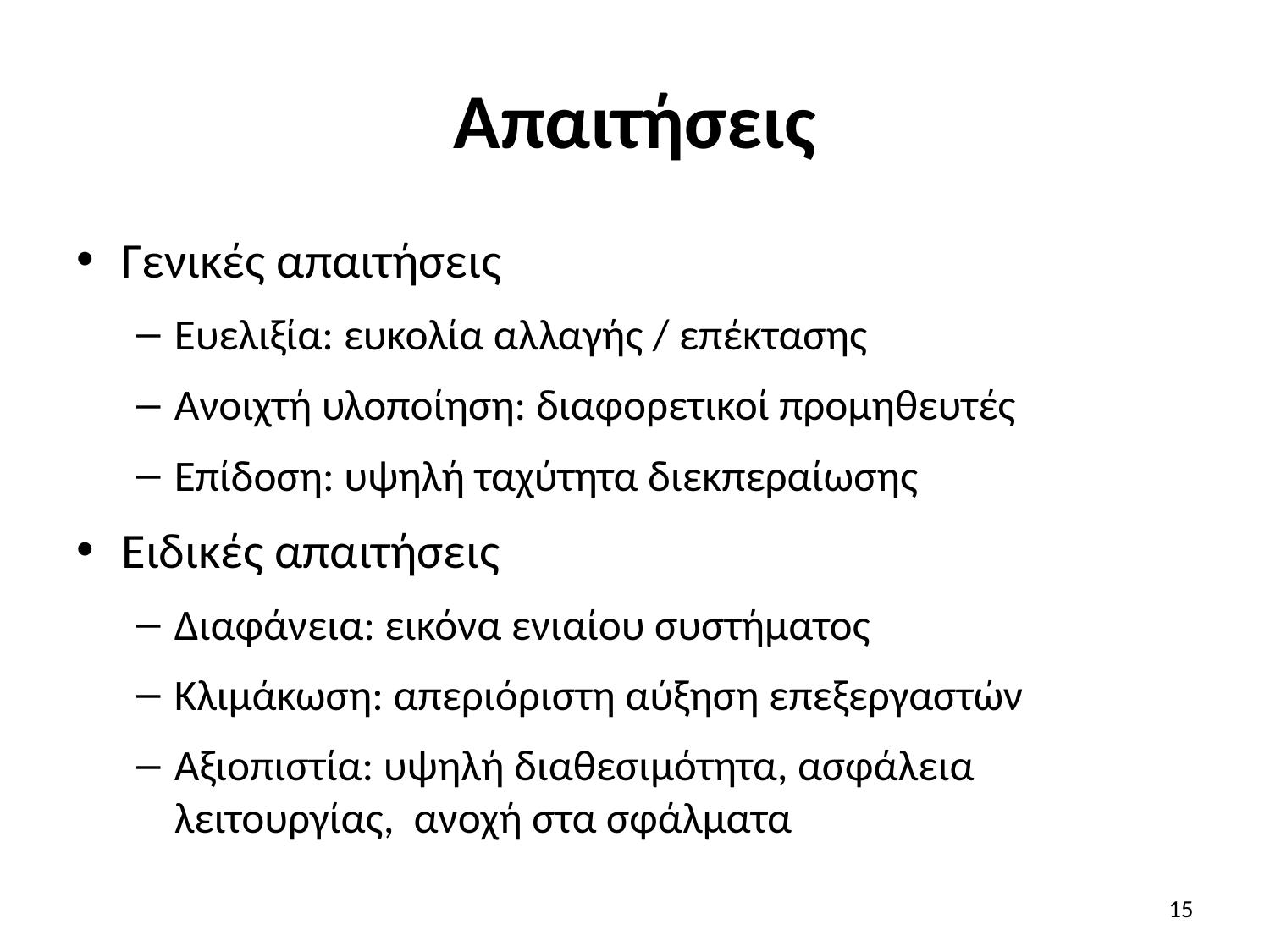

# Απαιτήσεις
Γενικές απαιτήσεις
Ευελιξία: ευκολία αλλαγής / επέκτασης
Ανοιχτή υλοποίηση: διαφορετικοί προμηθευτές
Επίδοση: υψηλή ταχύτητα διεκπεραίωσης
Ειδικές απαιτήσεις
Διαφάνεια: εικόνα ενιαίου συστήματος
Κλιμάκωση: απεριόριστη αύξηση επεξεργαστών
Αξιοπιστία: υψηλή διαθεσιμότητα, ασφάλεια λειτουργίας,  ανοχή στα σφάλματα
15